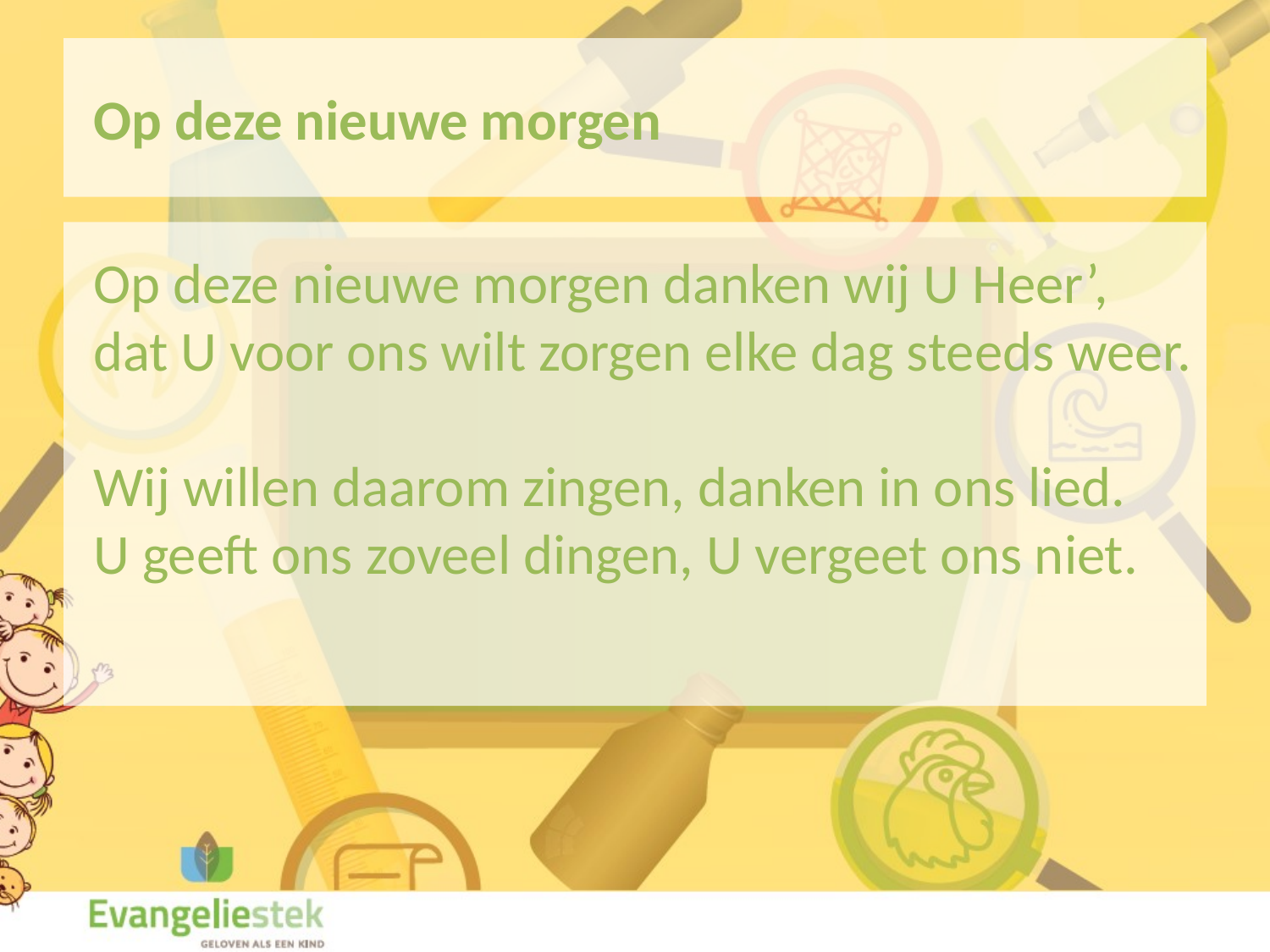

# Op deze nieuwe morgen
Op deze nieuwe morgen danken wij U Heer’,
dat U voor ons wilt zorgen elke dag steeds weer.
Wij willen daarom zingen, danken in ons lied.
U geeft ons zoveel dingen, U vergeet ons niet.